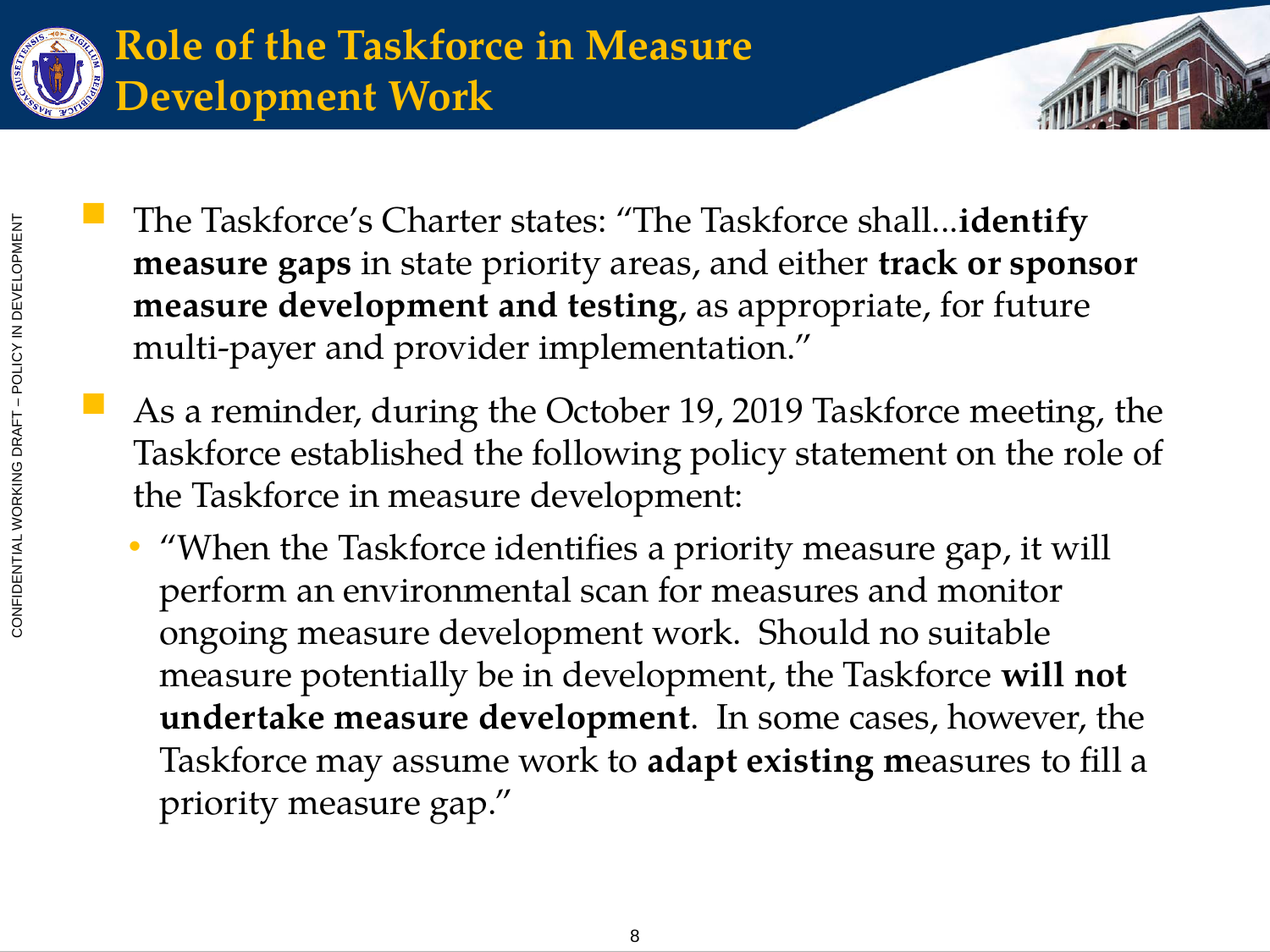

# Role of the Taskforce in Measure Development Work
The Taskforce’s Charter states: “The Taskforce shall...identify measure gaps in state priority areas, and either track or sponsor measure development and testing, as appropriate, for future multi-payer and provider implementation.”
As a reminder, during the October 19, 2019 Taskforce meeting, the Taskforce established the following policy statement on the role of the Taskforce in measure development:
“When the Taskforce identifies a priority measure gap, it will perform an environmental scan for measures and monitor ongoing measure development work.  Should no suitable measure potentially be in development, the Taskforce will not undertake measure development.  In some cases, however, the Taskforce may assume work to adapt existing measures to fill a priority measure gap.”